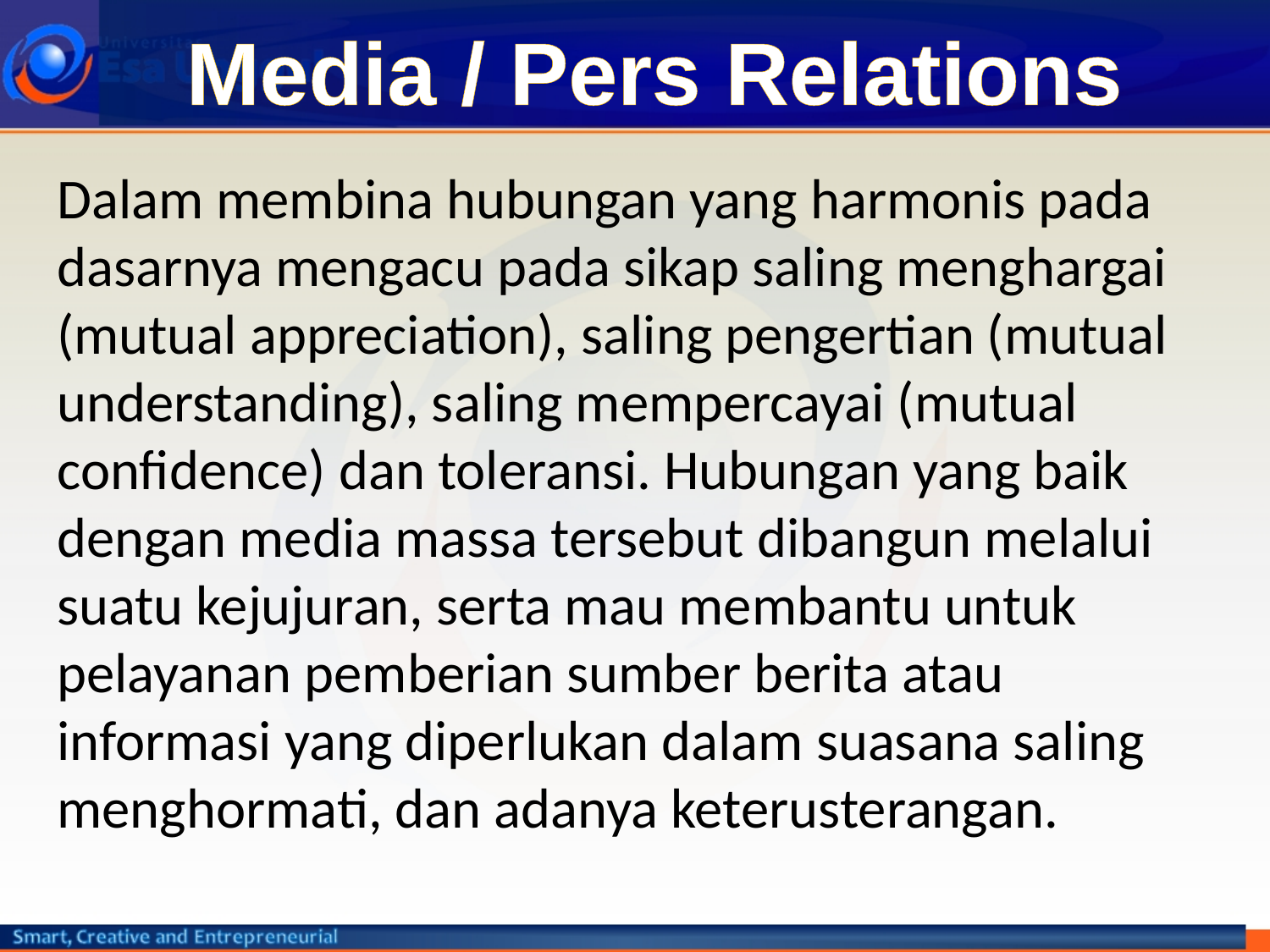

# Media / Pers Relations
Dalam membina hubungan yang harmonis pada dasarnya mengacu pada sikap saling menghargai (mutual appreciation), saling pengertian (mutual understanding), saling mempercayai (mutual confidence) dan toleransi. Hubungan yang baik dengan media massa tersebut dibangun melalui suatu kejujuran, serta mau membantu untuk pelayanan pemberian sumber berita atau informasi yang diperlukan dalam suasana saling menghormati, dan adanya keterusterangan.